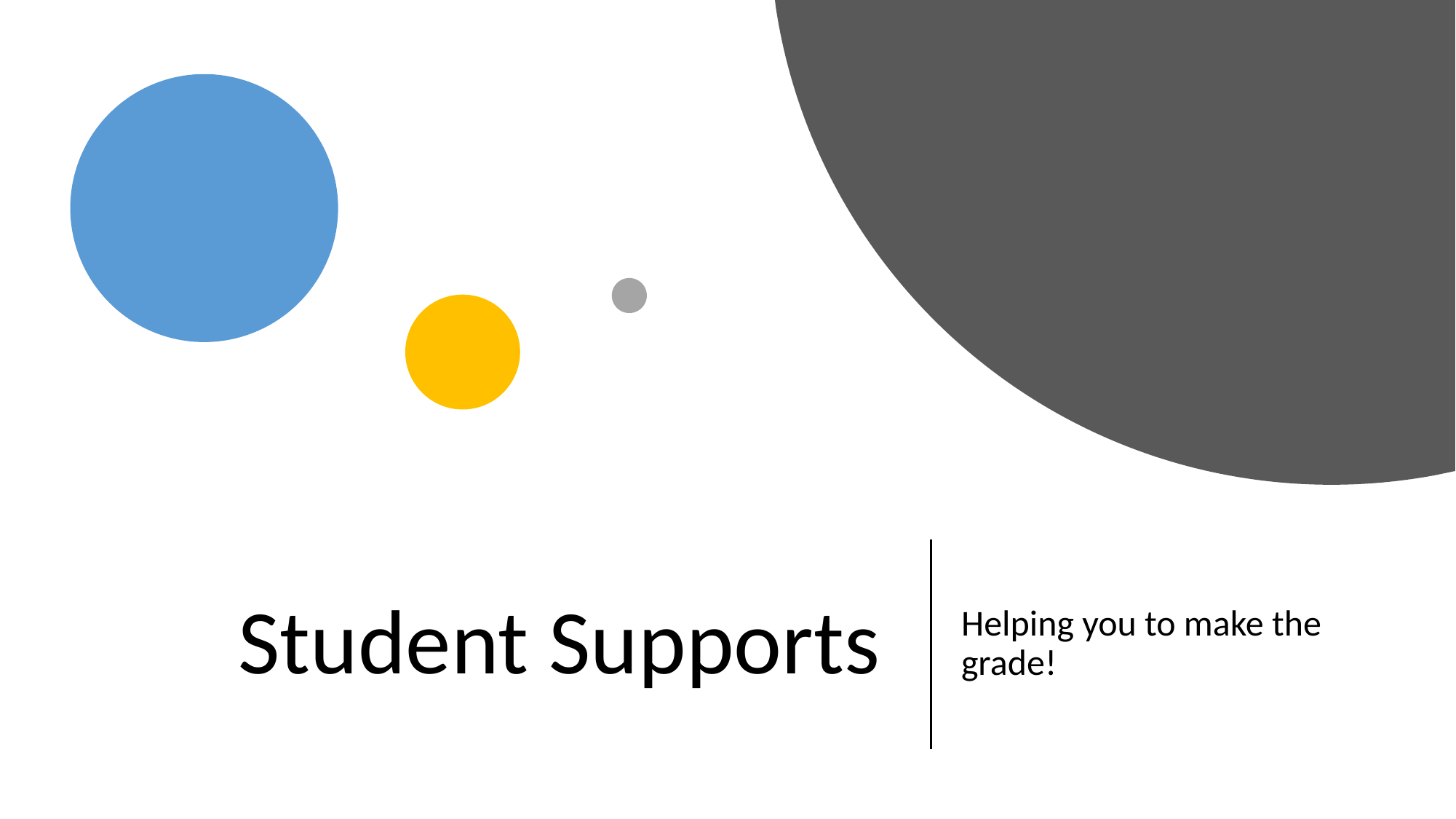

# Student Supports
Helping you to make the grade!